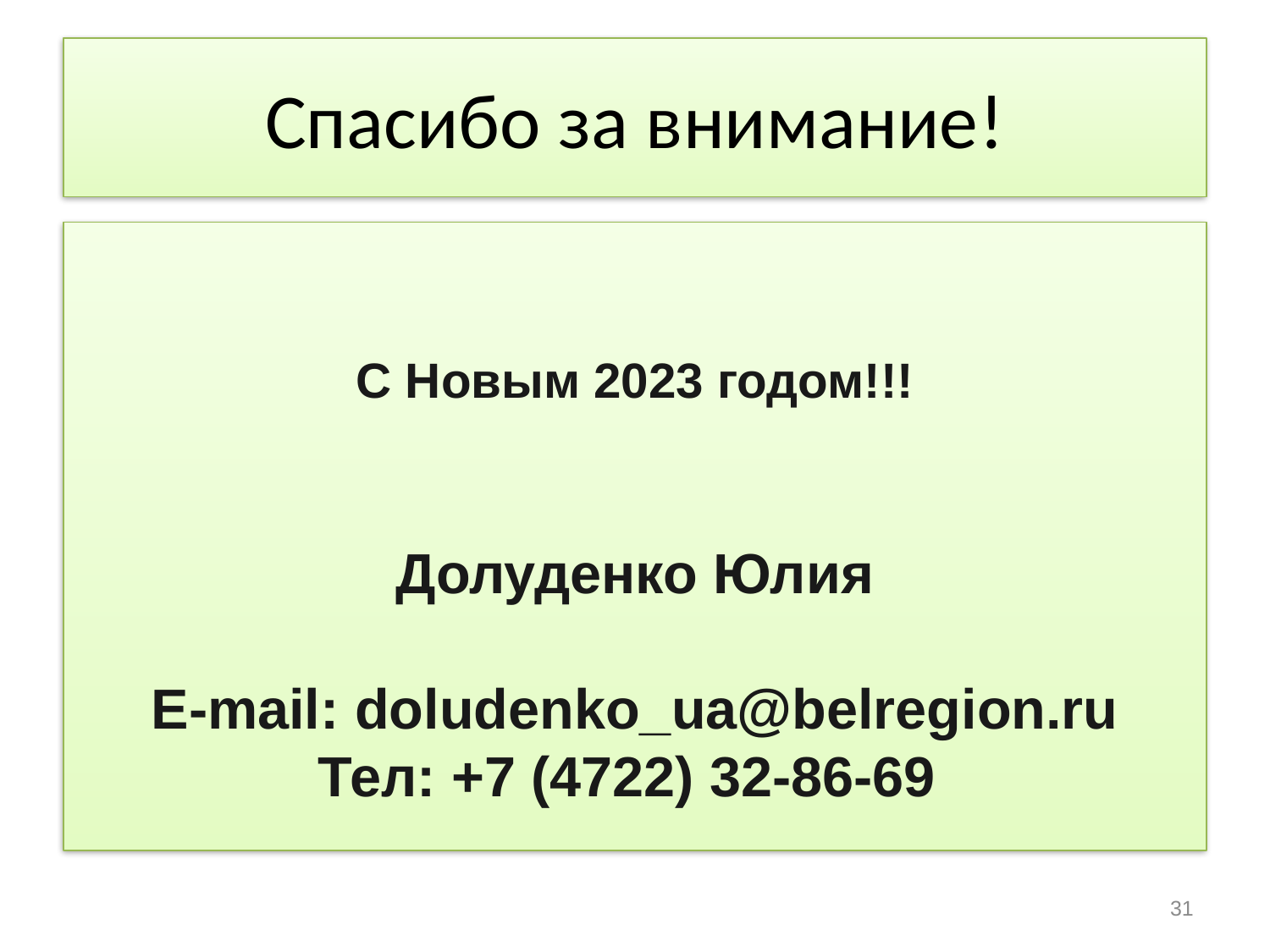

# Спасибо за внимание!

С Новым 2023 годом!!!

Долуденко Юлия
E-mail: doludenko_ua@belregion.ru
Тел: +7 (4722) 32-86-69
31